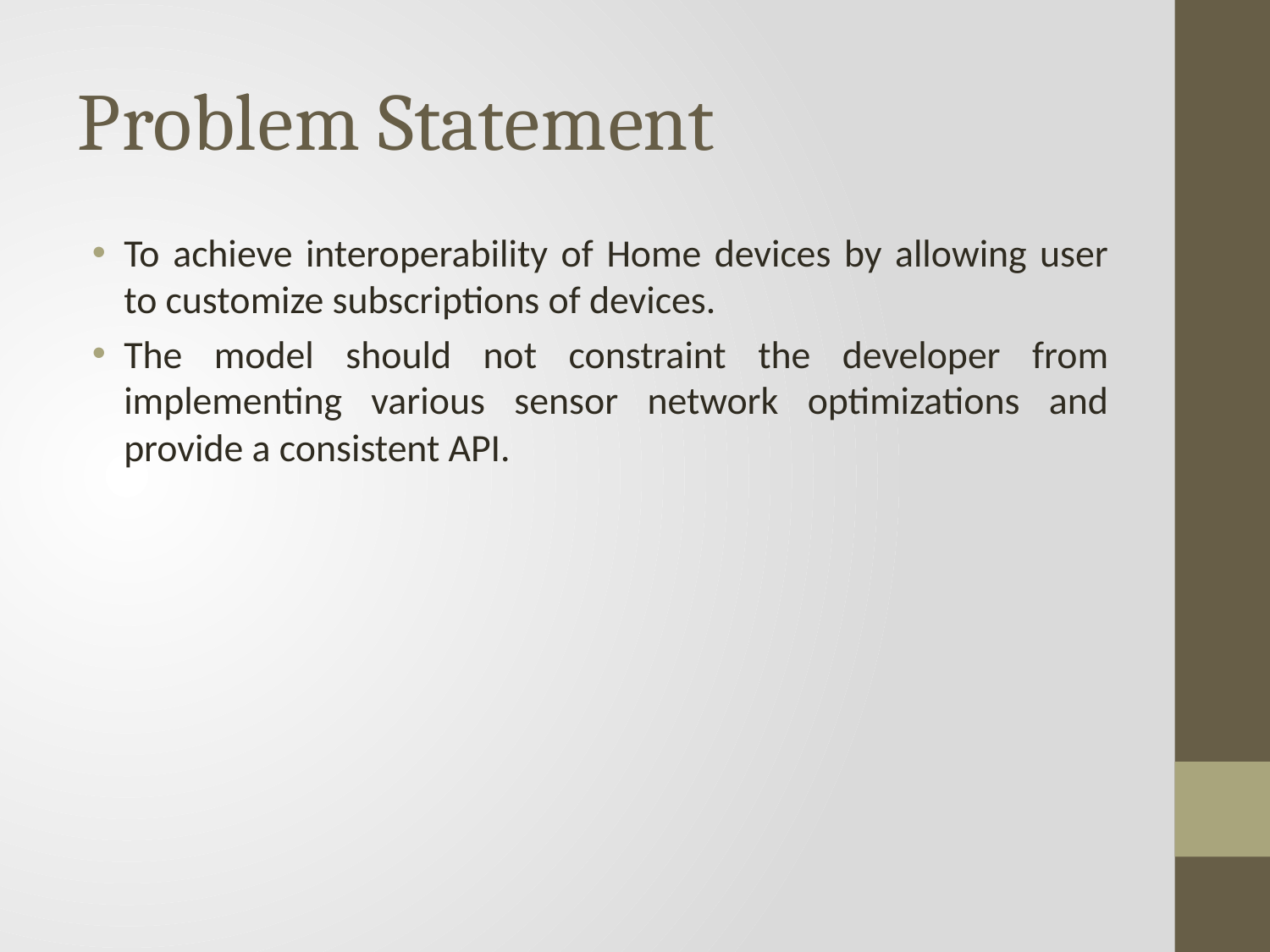

# Problem Statement
To achieve interoperability of Home devices by allowing user to customize subscriptions of devices.
The model should not constraint the developer from implementing various sensor network optimizations and provide a consistent API.